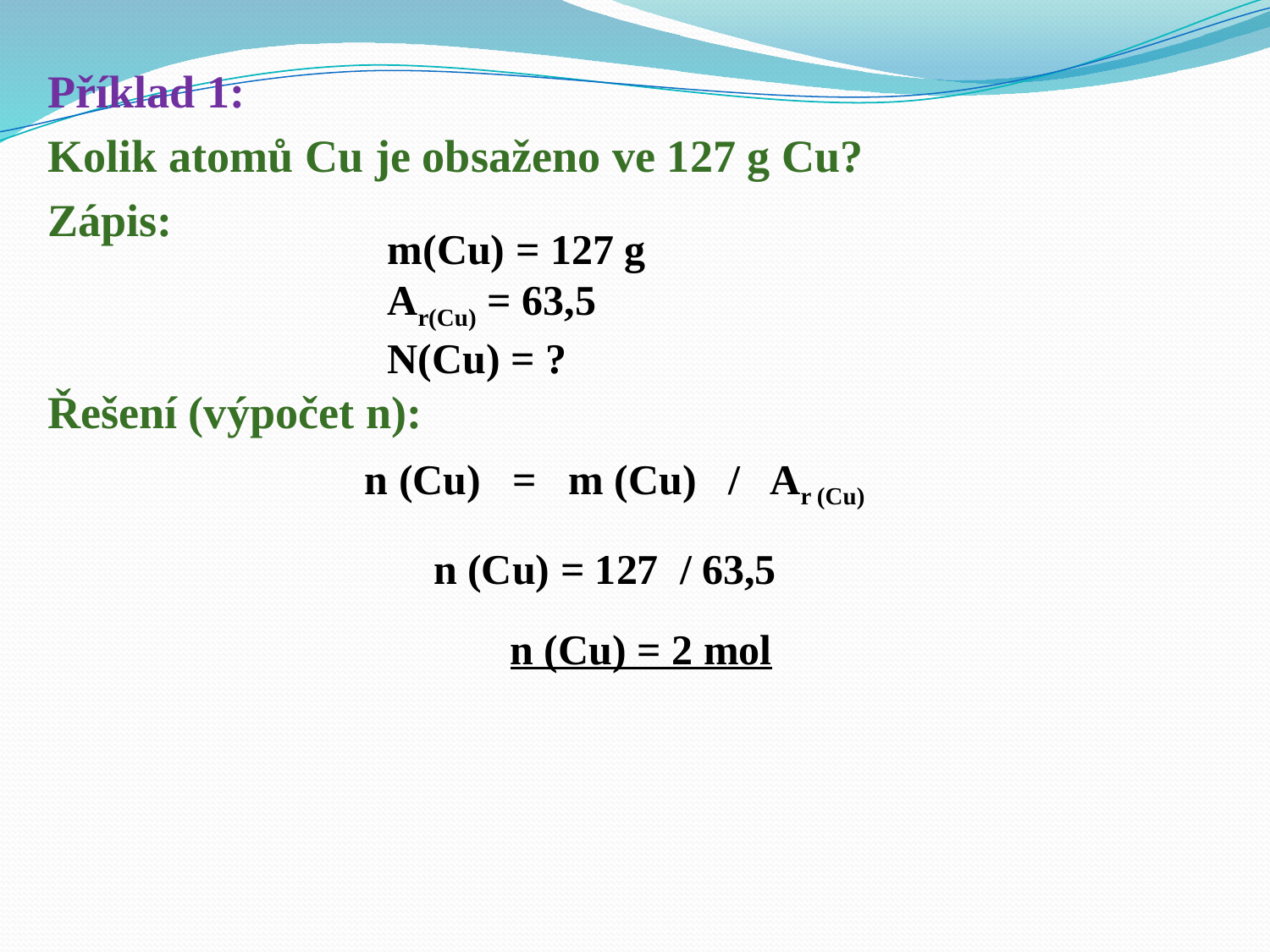

Příklad 1:
Kolik atomů Cu je obsaženo ve 127 g Cu?
Zápis:

Řešení (výpočet n):

m(Cu) = 127 g
Ar(Cu) = 63,5
N(Cu) = ?
n (Cu)   =   m (Cu)   /   Ar (Cu)
n (Cu) = 127  / 63,5
n (Cu) = 2 mol